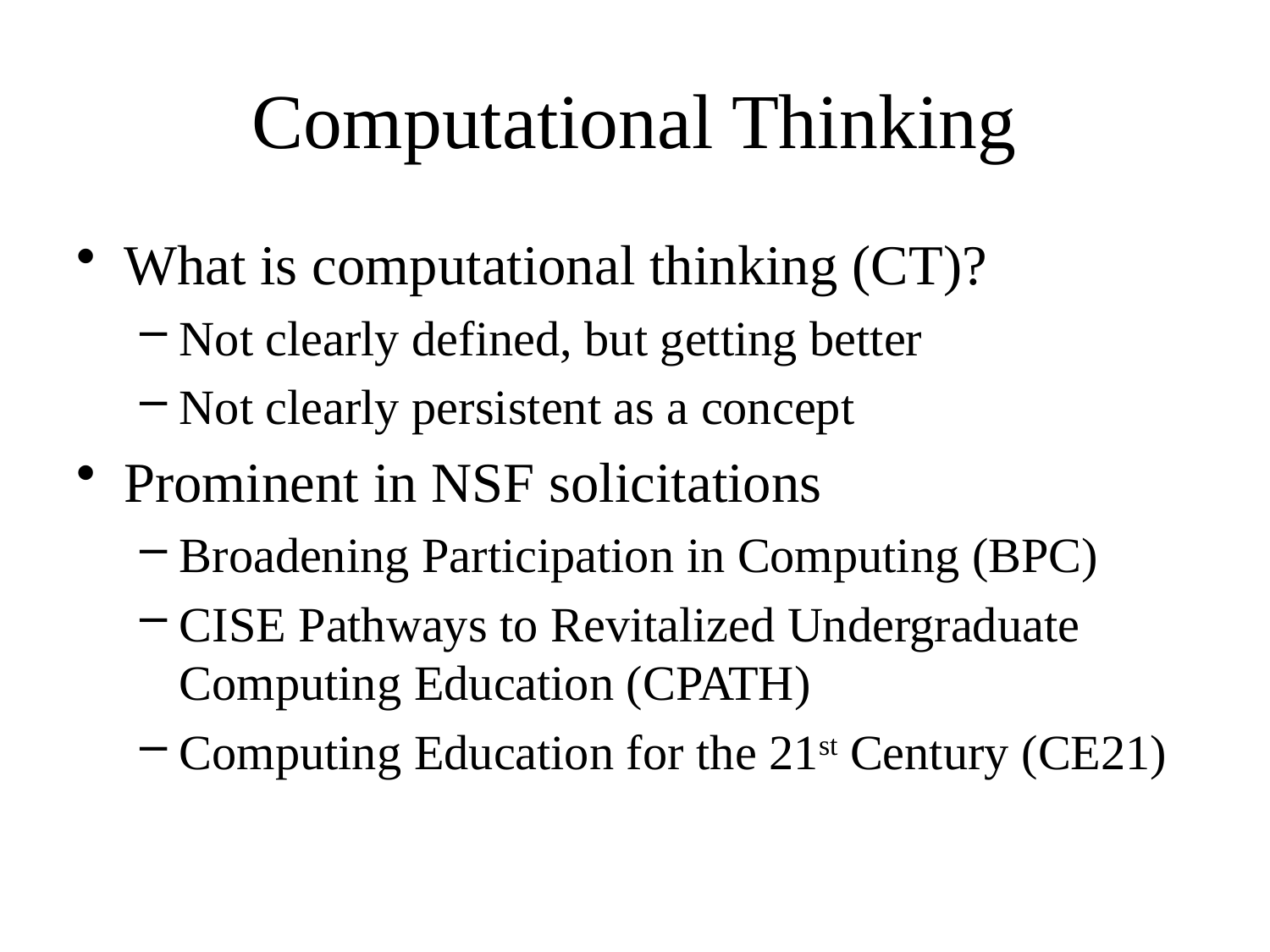

# Computational Thinking
What is computational thinking (CT)?
Not clearly defined, but getting better
Not clearly persistent as a concept
Prominent in NSF solicitations
Broadening Participation in Computing (BPC)
CISE Pathways to Revitalized Undergraduate Computing Education (CPATH)
Computing Education for the 21st Century (CE21)